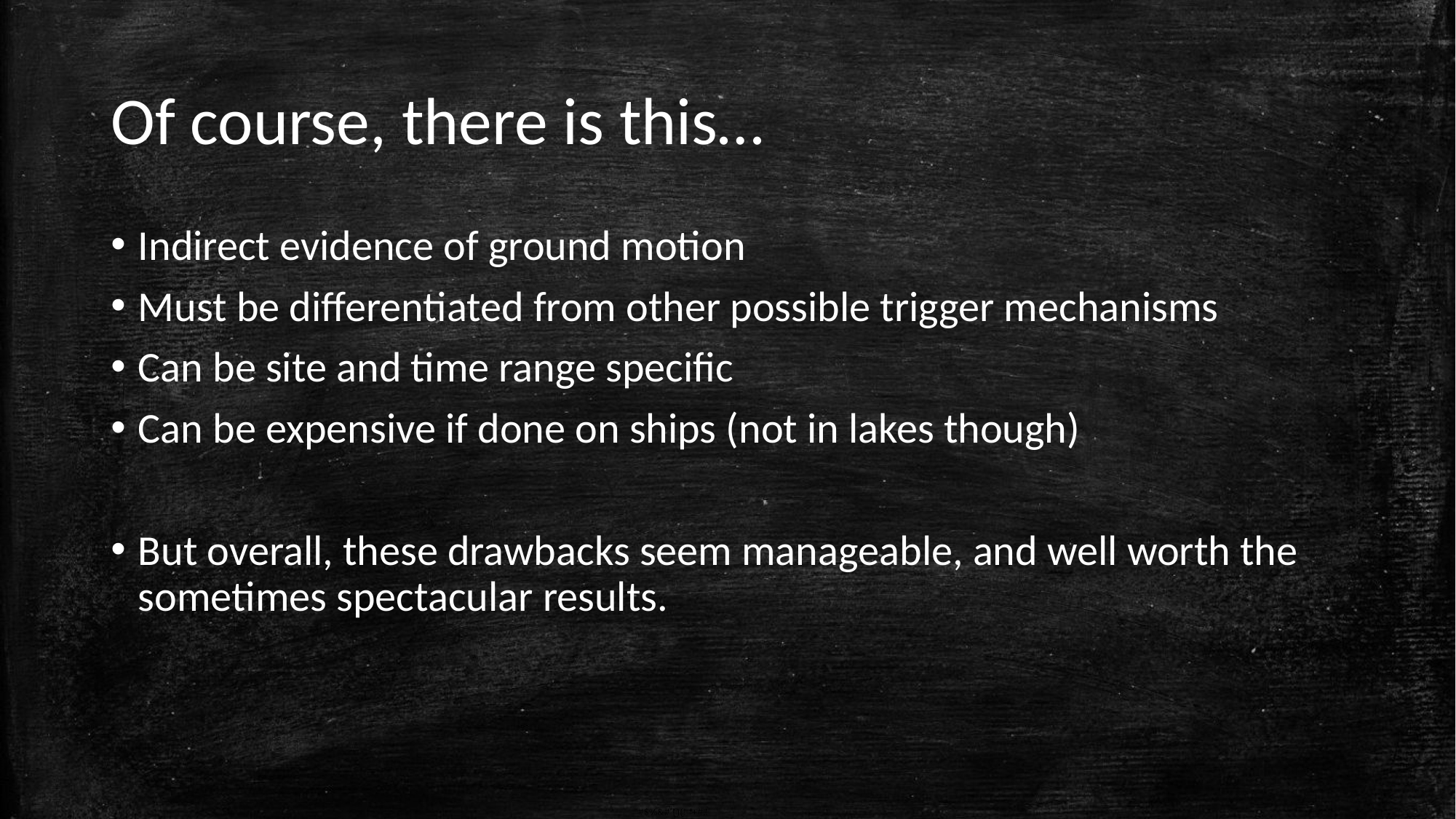

# Of course, there is this…
Indirect evidence of ground motion
Must be differentiated from other possible trigger mechanisms
Can be site and time range specific
Can be expensive if done on ships (not in lakes though)

But overall, these drawbacks seem manageable, and well worth the sometimes spectacular results.